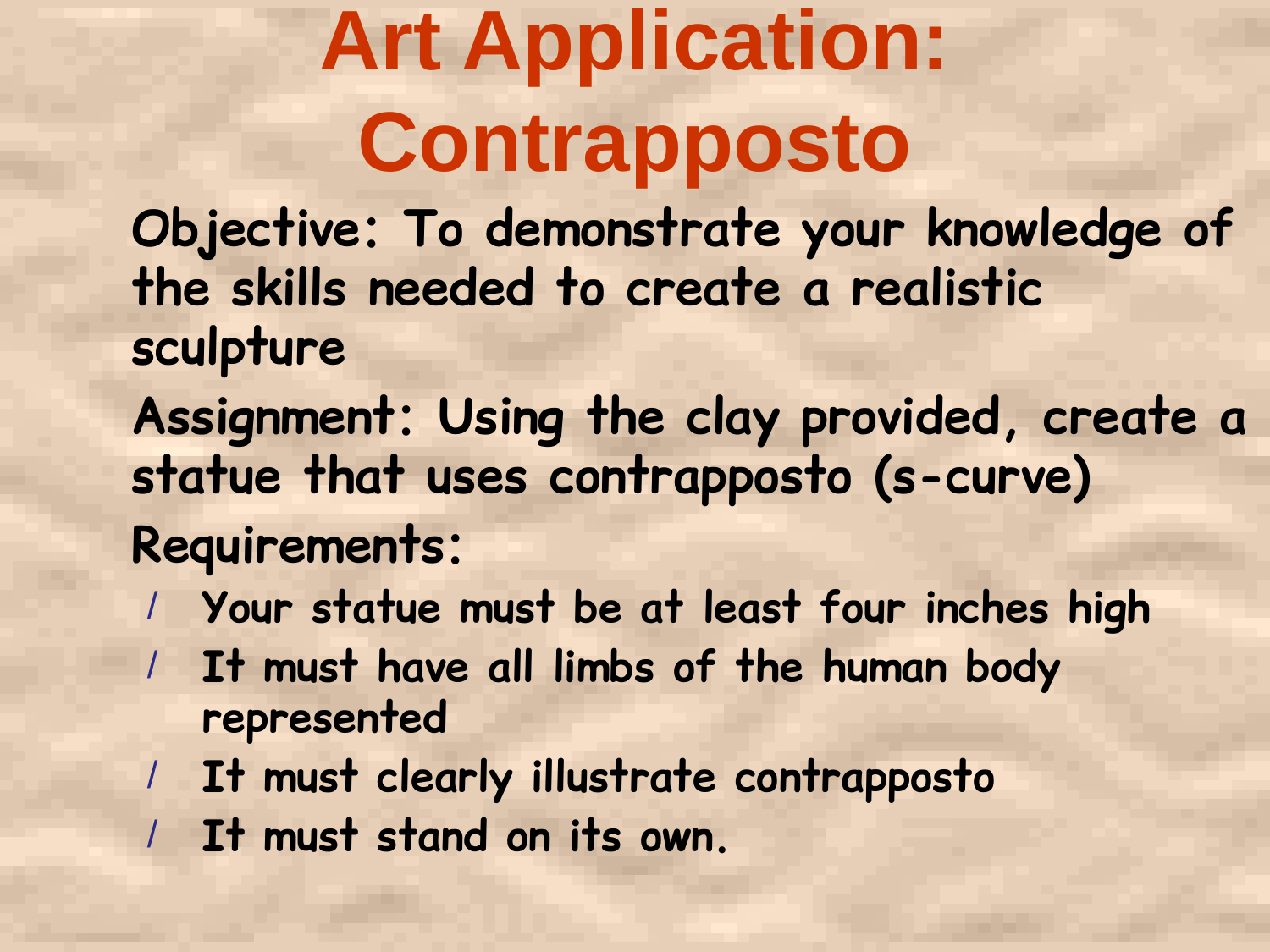

# Art Application: Contrapposto
Objective: To demonstrate your knowledge of the skills needed to create a realistic sculpture
Assignment: Using the clay provided, create a statue that uses contrapposto (s-curve)
Requirements:
Your statue must be at least four inches high
It must have all limbs of the human body represented
It must clearly illustrate contrapposto
It must stand on its own.